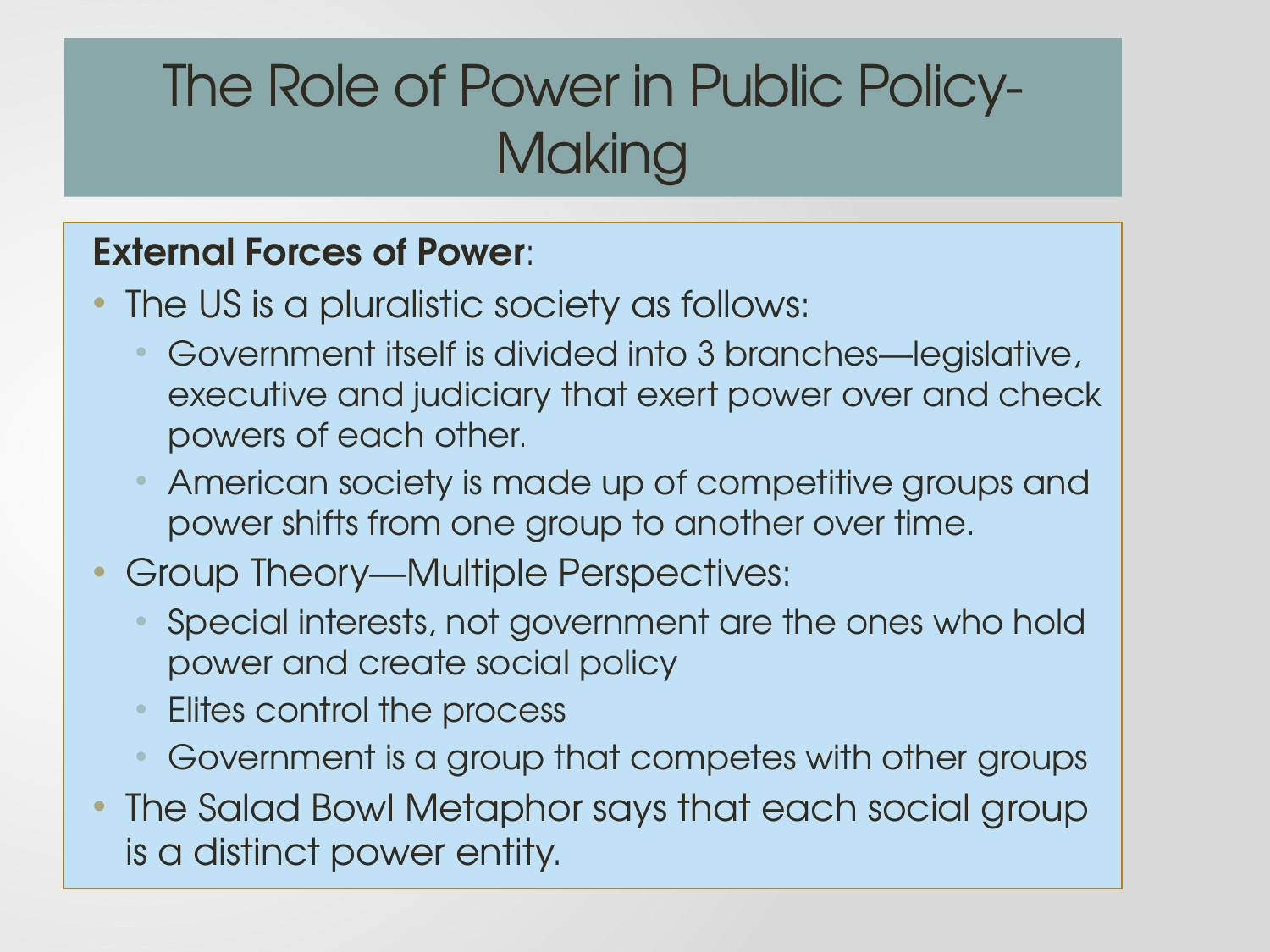

# The Role of Power in Public Policy-Making
External Forces of Power:
The US is a pluralistic society as follows:
Government itself is divided into 3 branches—legislative, executive and judiciary that exert power over and check powers of each other.
American society is made up of competitive groups and power shifts from one group to another over time.
Group Theory—Multiple Perspectives:
Special interests, not government are the ones who hold power and create social policy
Elites control the process
Government is a group that competes with other groups
The Salad Bowl Metaphor says that each social group is a distinct power entity.